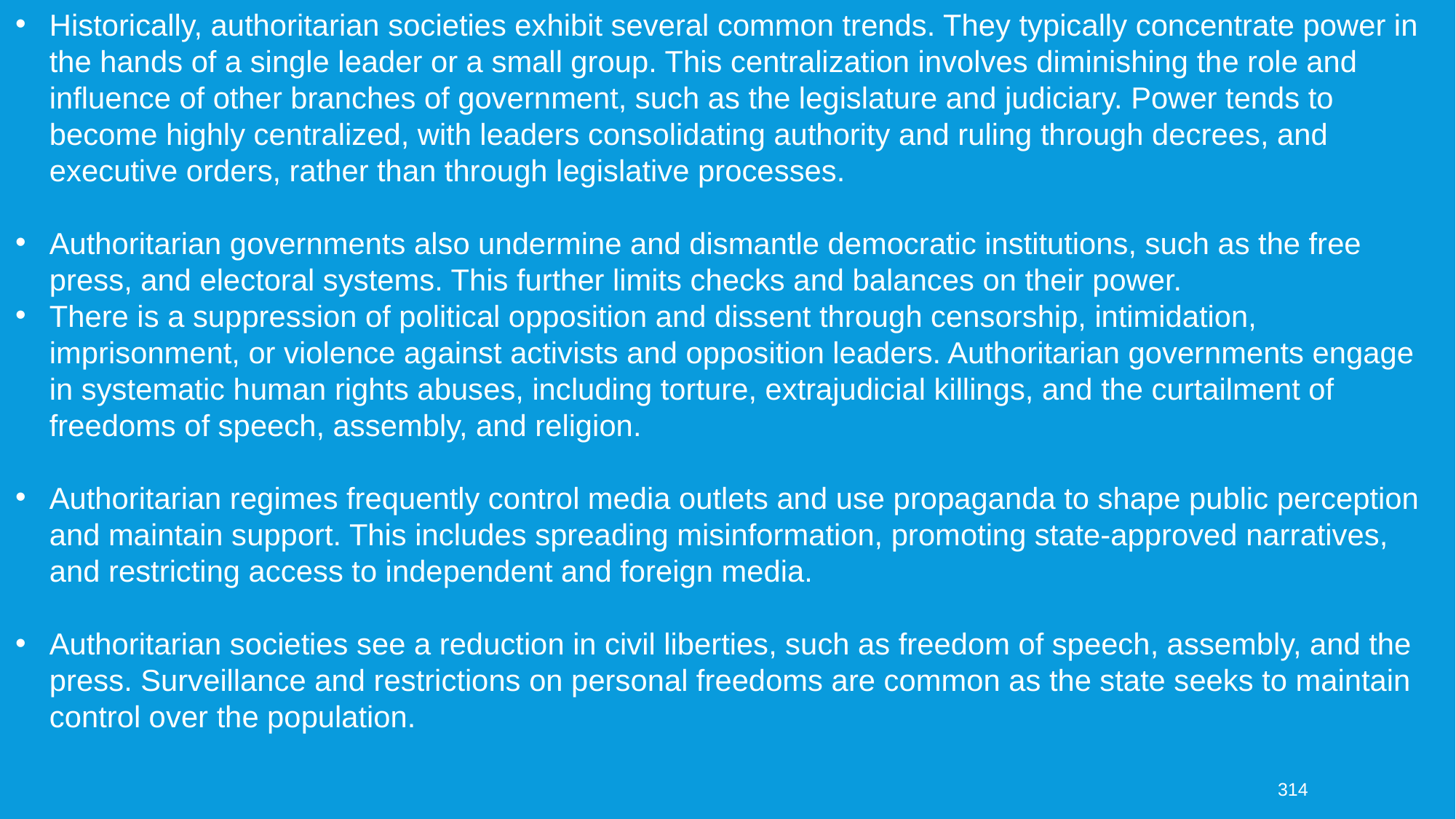

Historically, authoritarian societies exhibit several common trends. They typically concentrate power in the hands of a single leader or a small group. This centralization involves diminishing the role and influence of other branches of government, such as the legislature and judiciary. Power tends to become highly centralized, with leaders consolidating authority and ruling through decrees, and executive orders, rather than through legislative processes.

Authoritarian governments also undermine and dismantle democratic institutions, such as the free press, and electoral systems. This further limits checks and balances on their power.
There is a suppression of political opposition and dissent through censorship, intimidation, imprisonment, or violence against activists and opposition leaders. Authoritarian governments engage in systematic human rights abuses, including torture, extrajudicial killings, and the curtailment of freedoms of speech, assembly, and religion.

Authoritarian regimes frequently control media outlets and use propaganda to shape public perception and maintain support. This includes spreading misinformation, promoting state-approved narratives, and restricting access to independent and foreign media.

Authoritarian societies see a reduction in civil liberties, such as freedom of speech, assembly, and the press. Surveillance and restrictions on personal freedoms are common as the state seeks to maintain control over the population.

314